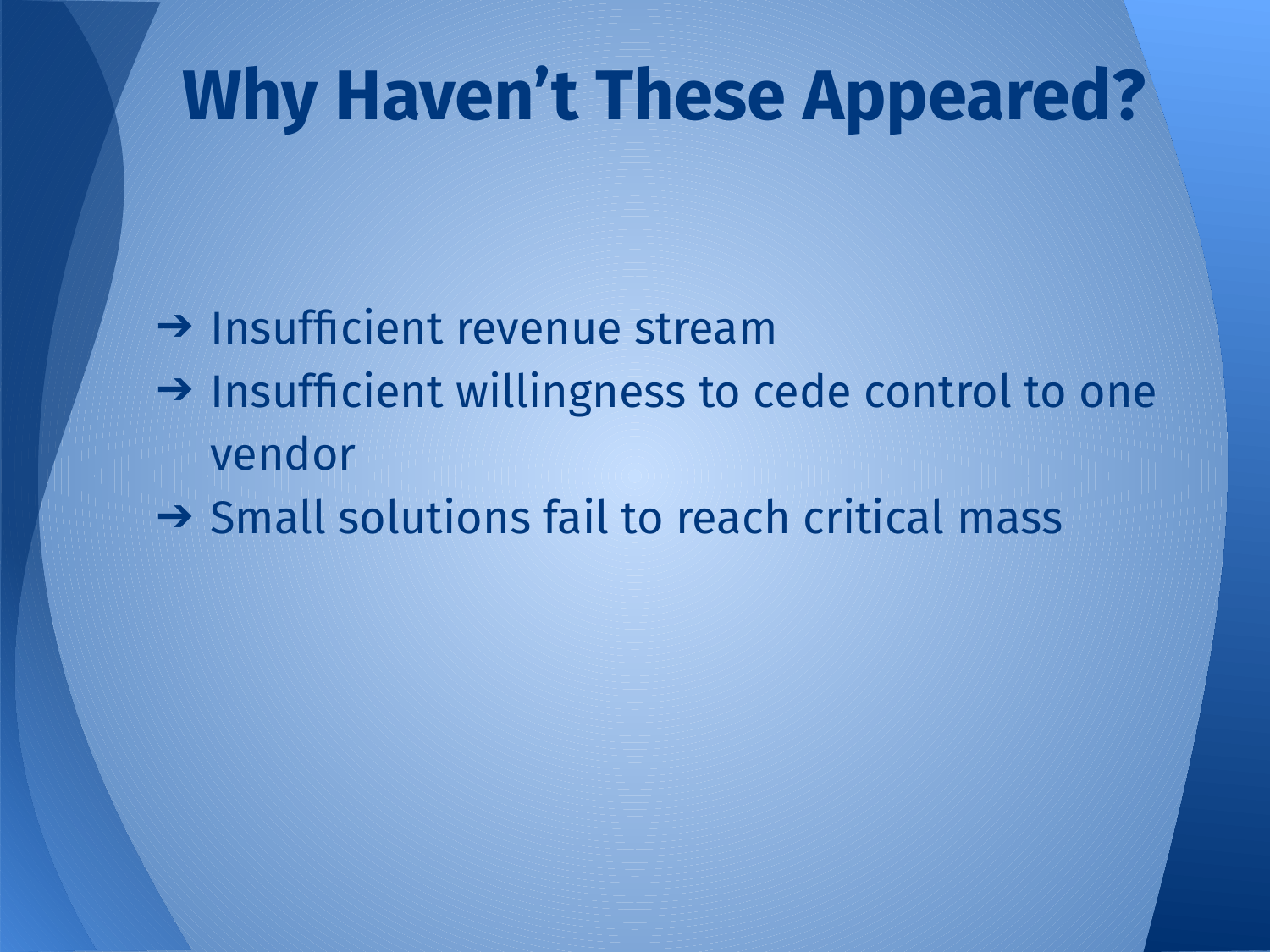

# Why Haven’t These Appeared?

Insufficient revenue stream
Insufficient willingness to cede control to one vendor
Small solutions fail to reach critical mass